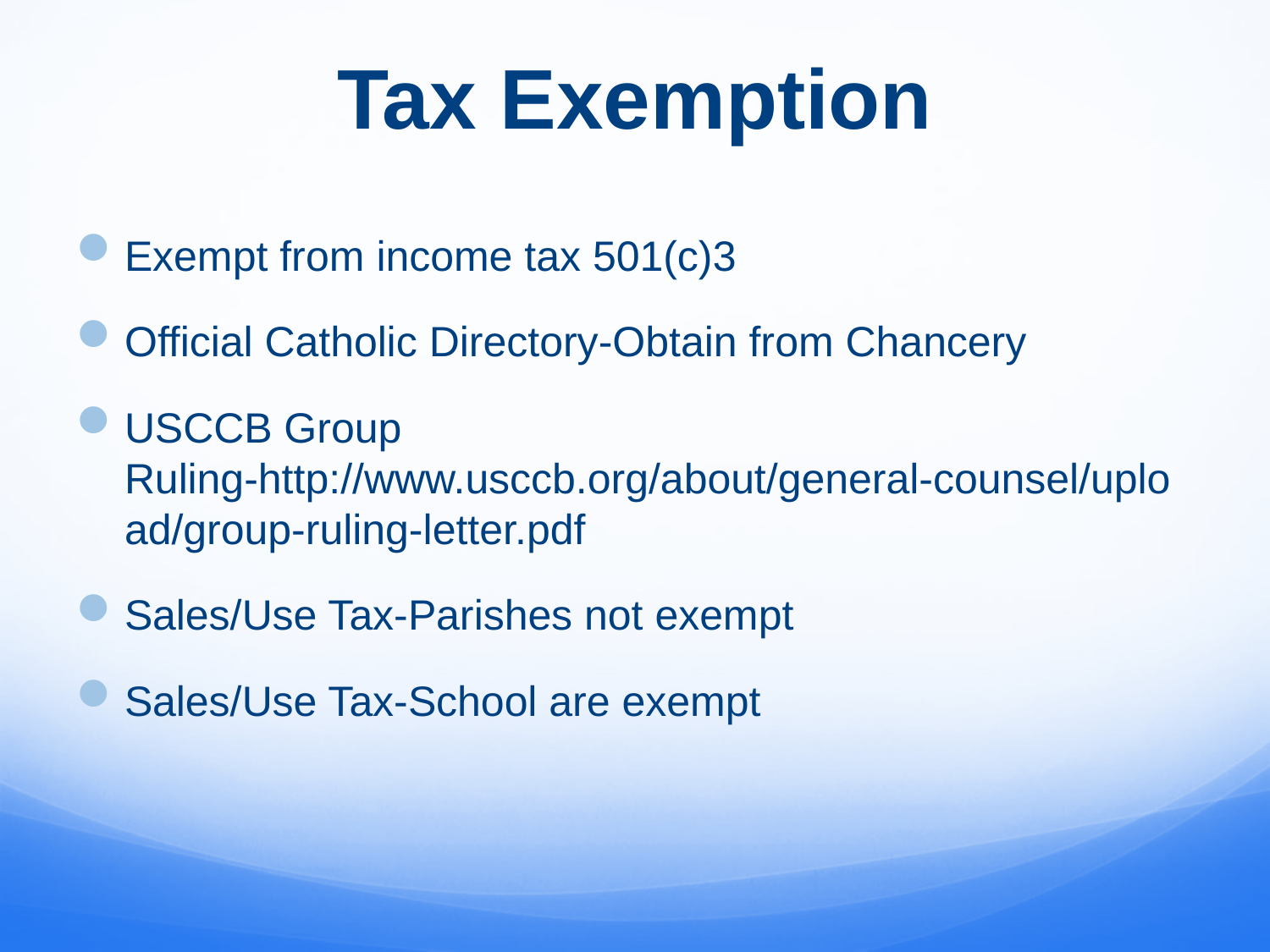

# Tax Exemption
Exempt from income tax 501(c)3
Official Catholic Directory-Obtain from Chancery
USCCB Group Ruling-http://www.usccb.org/about/general-counsel/upload/group-ruling-letter.pdf
Sales/Use Tax-Parishes not exempt
Sales/Use Tax-School are exempt